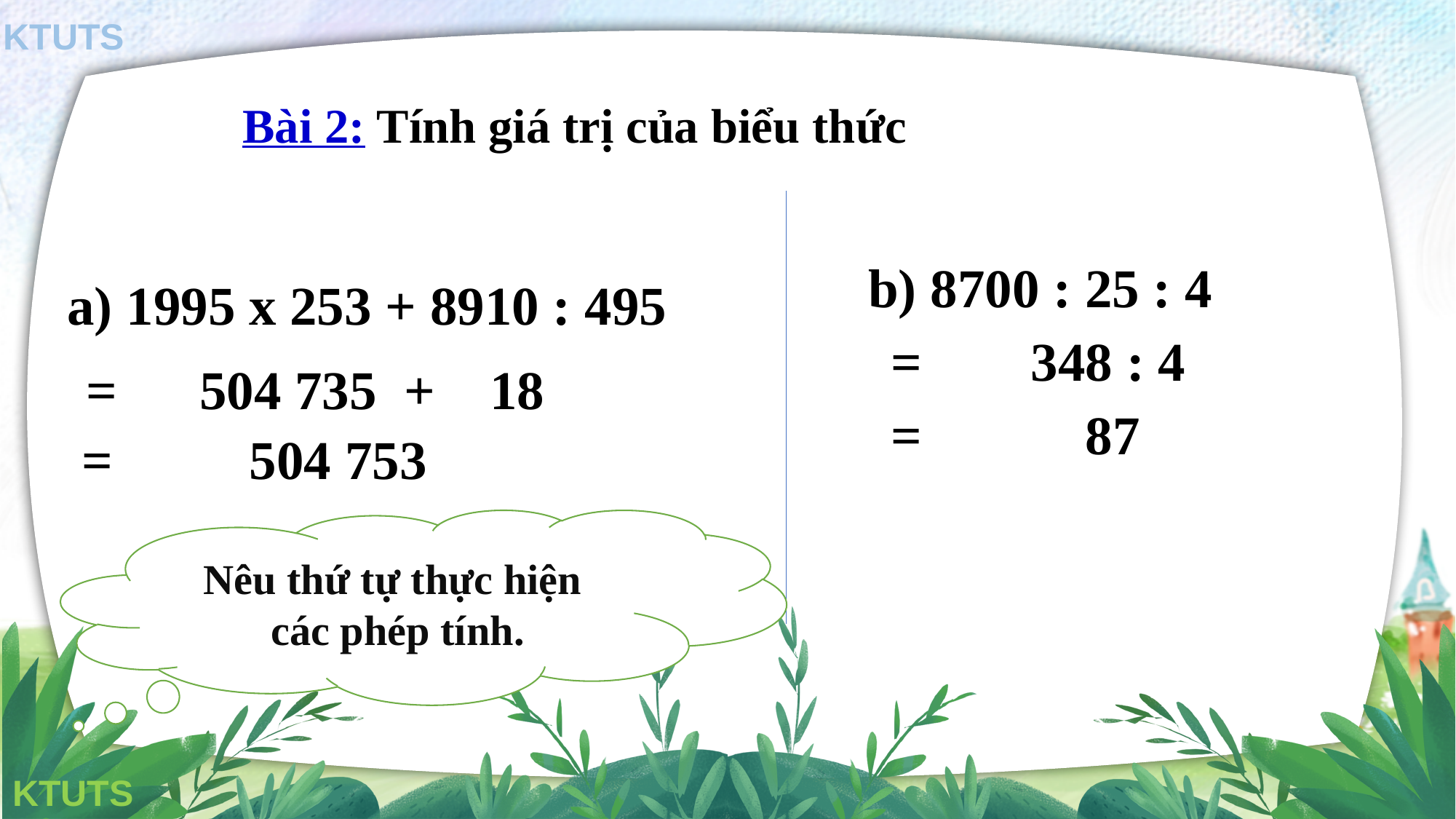

Bài 2: Tính giá trị của biểu thức
b) 8700 : 25 : 4
a) 1995 x 253 + 8910 : 495
=        348 : 4
=      504 735  +    18
=            87
 =          504 753
Nêu thứ tự thực hiện
các phép tính.